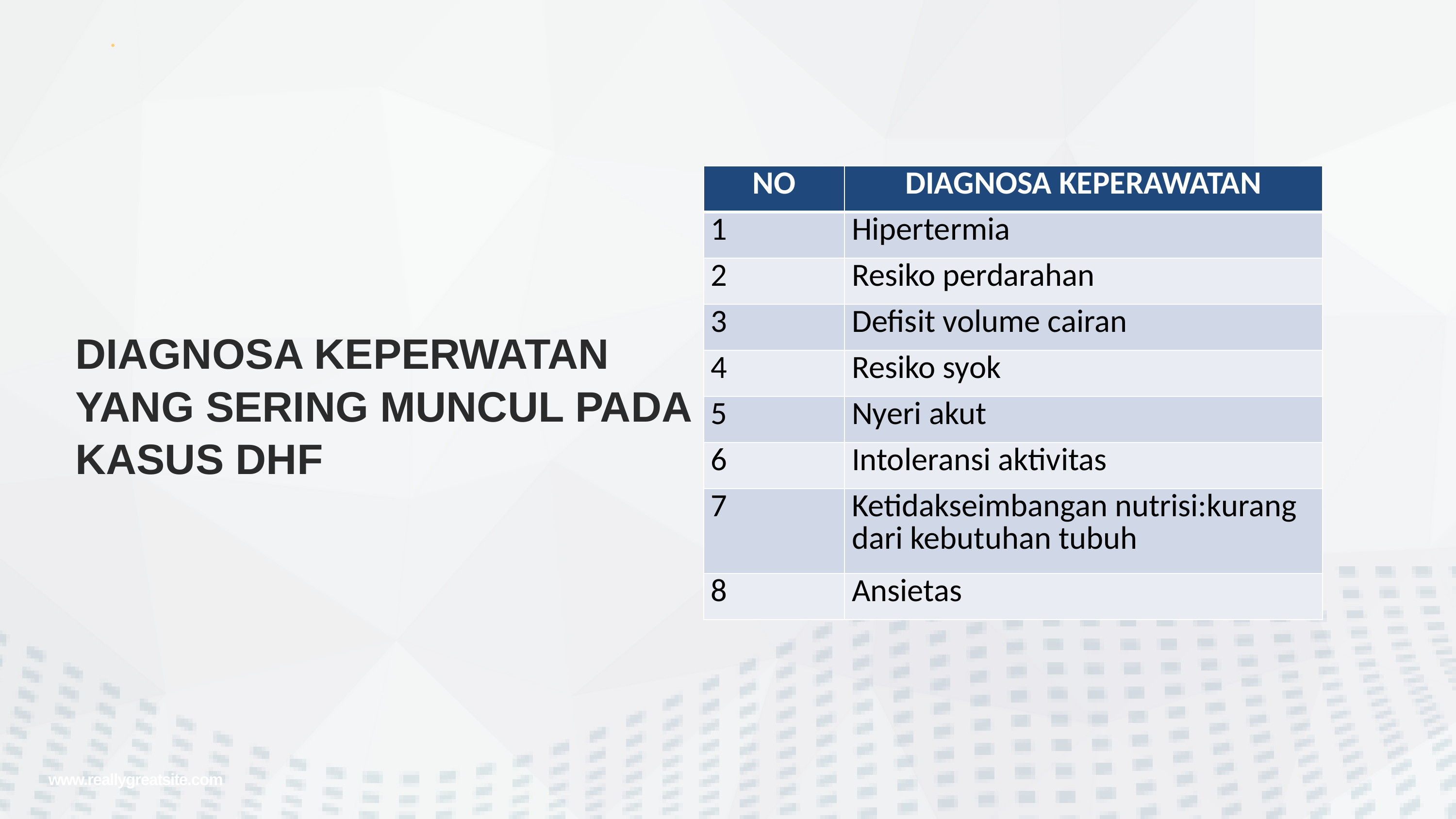

| NO | DIAGNOSA KEPERAWATAN |
| --- | --- |
| 1 | Hipertermia |
| 2 | Resiko perdarahan |
| 3 | Defisit volume cairan |
| 4 | Resiko syok |
| 5 | Nyeri akut |
| 6 | Intoleransi aktivitas |
| 7 | Ketidakseimbangan nutrisi:kurang dari kebutuhan tubuh |
| 8 | Ansietas |
DIAGNOSA KEPERWATAN YANG SERING MUNCUL PADA KASUS DHF

www.reallygreatsite.com